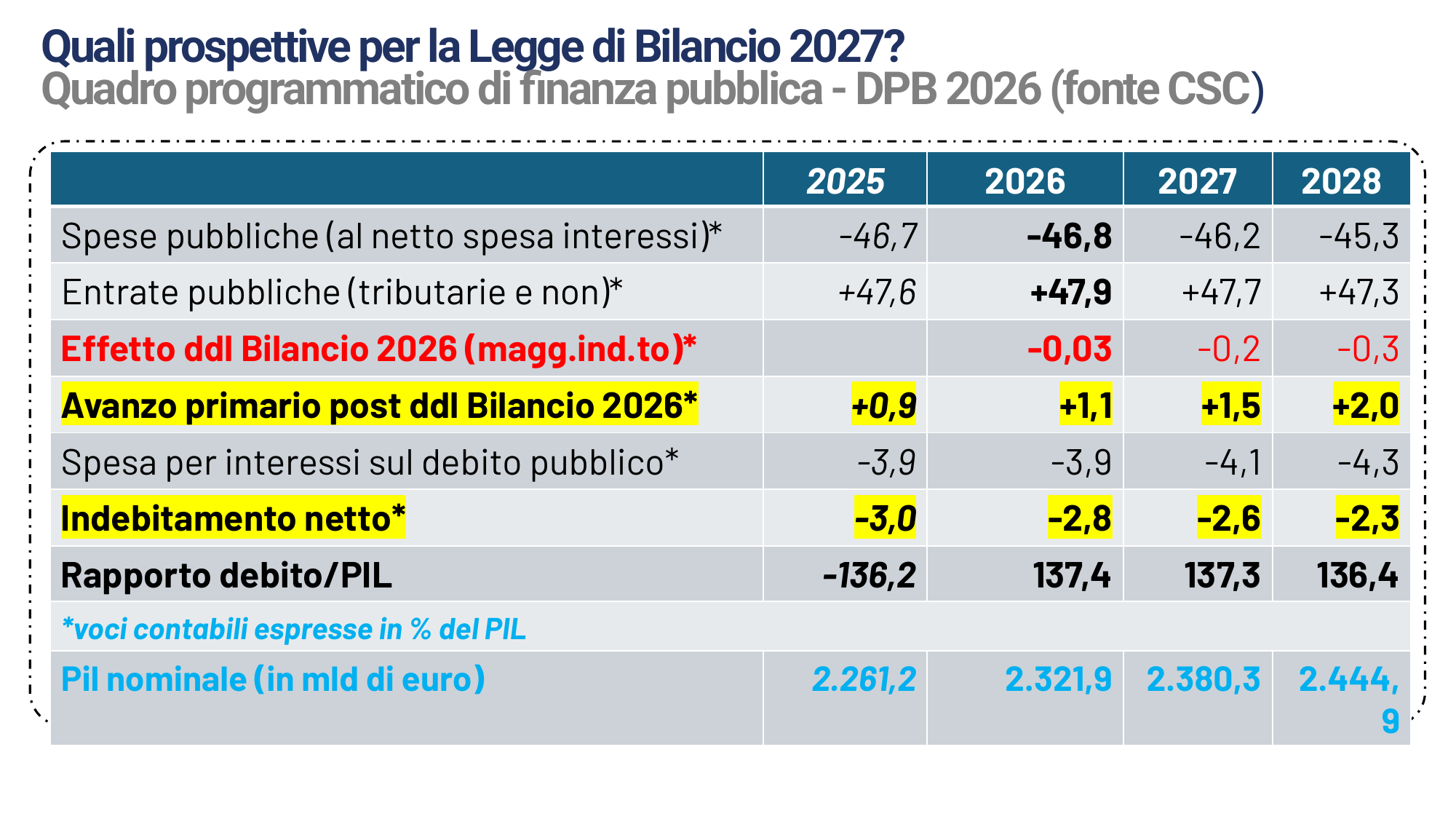

Quali prospettive per la Legge di Bilancio 2027?
Quadro programmatico di finanza pubblica - DPB 2026 (fonte CSC)

|  | 2025 | 2026 | 2027 | 2028 |
| --- | --- | --- | --- | --- |
| Spese pubbliche (al netto spesa interessi)\* | -46,7 | -46,8 | -46,2 | -45,3 |
| Entrate pubbliche (tributarie e non)\* | +47,6 | +47,9 | +47,7 | +47,3 |
| Effetto ddl Bilancio 2026 (magg.ind.to)\* |  | -0,03 | -0,2 | -0,3 |
| Avanzo primario post ddl Bilancio 2026\* | +0,9 | +1,1 | +1,5 | +2,0 |
| Spesa per interessi sul debito pubblico\* | -3,9 | -3,9 | -4,1 | -4,3 |
| Indebitamento netto\* | -3,0 | -2,8 | -2,6 | -2,3 |
| Rapporto debito/PIL | -136,2 | 137,4 | 137,3 | 136,4 |
| \*voci contabili espresse in % del PIL |  |  |  |  |
| Pil nominale (in mld di euro) | 2.261,2 | 2.321,9 | 2.380,3 | 2.444,9 |